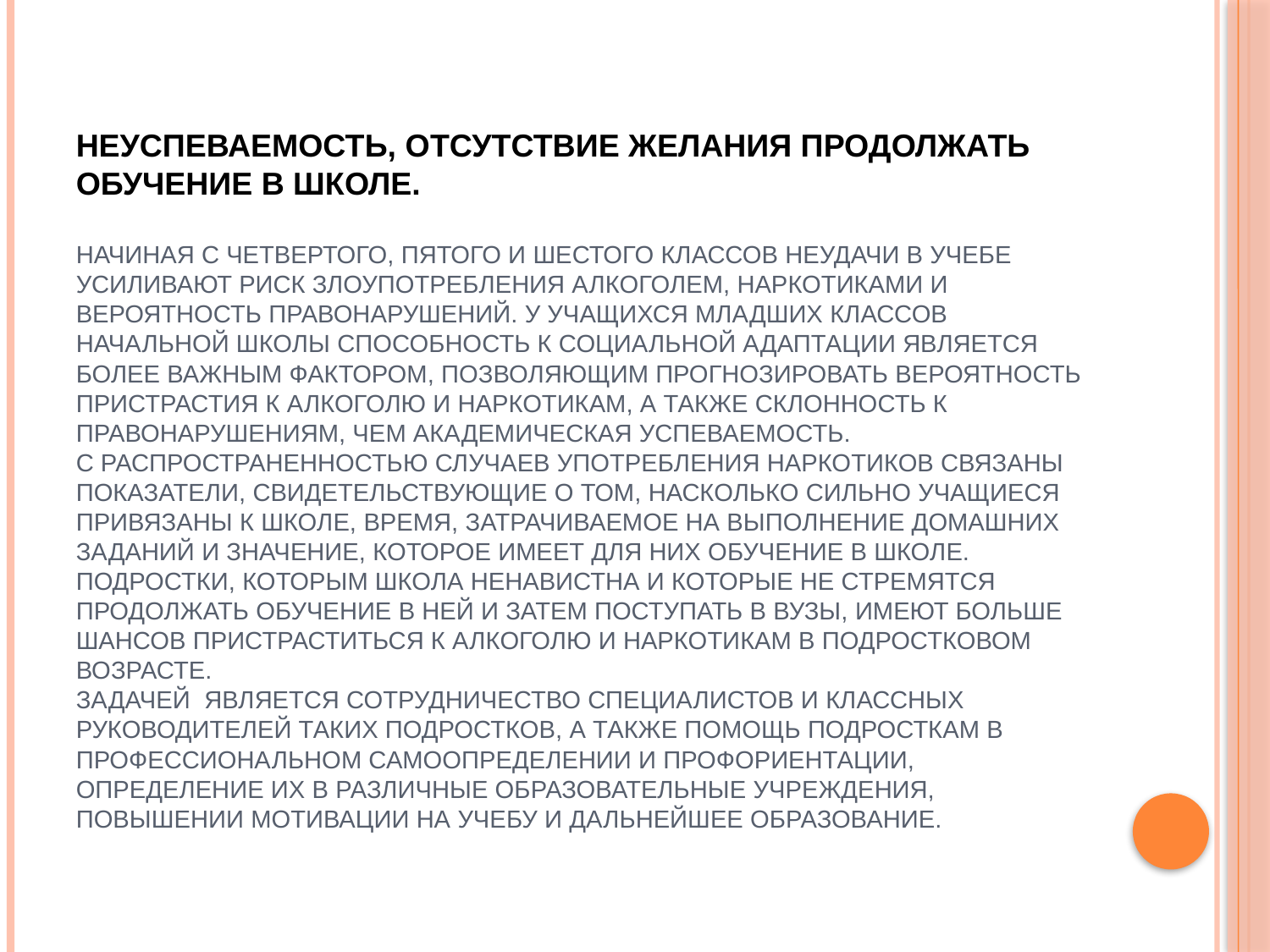

# Неуспеваемость, отсутствие желания продолжать обучение в школе. Начиная с четвертого, пятого и шестого классов неудачи в учебе усиливают риск злоупотребления алкоголем, наркотиками и вероятность правонарушений. У учащихся младших классов начальной школы способность к социальной адаптации является более важным фактором, позволяющим прогнозировать вероятность пристрастия к алкоголю и наркотикам, а также склонность к правонарушениям, чем академическая успеваемость. С распространенностью случаев употребления наркотиков связаны показатели, свидетельствующие о том, насколько сильно учащиеся привязаны к школе, время, затрачиваемое на выполнение домашних заданий и значение, которое имеет для них обучение в школе. Подростки, которым школа ненавистна и которые не стремятся продолжать обучение в ней и затем поступать в вузы, имеют больше шансов пристраститься к алкоголю и наркотикам в подростковом возрасте. Задачей  является сотрудничество специалистов и классных руководителей таких подростков, а также помощь подросткам в профессиональном самоопределении и профориентации, определение их в различные образовательные учреждения, повышении мотивации на учебу и дальнейшее образование.